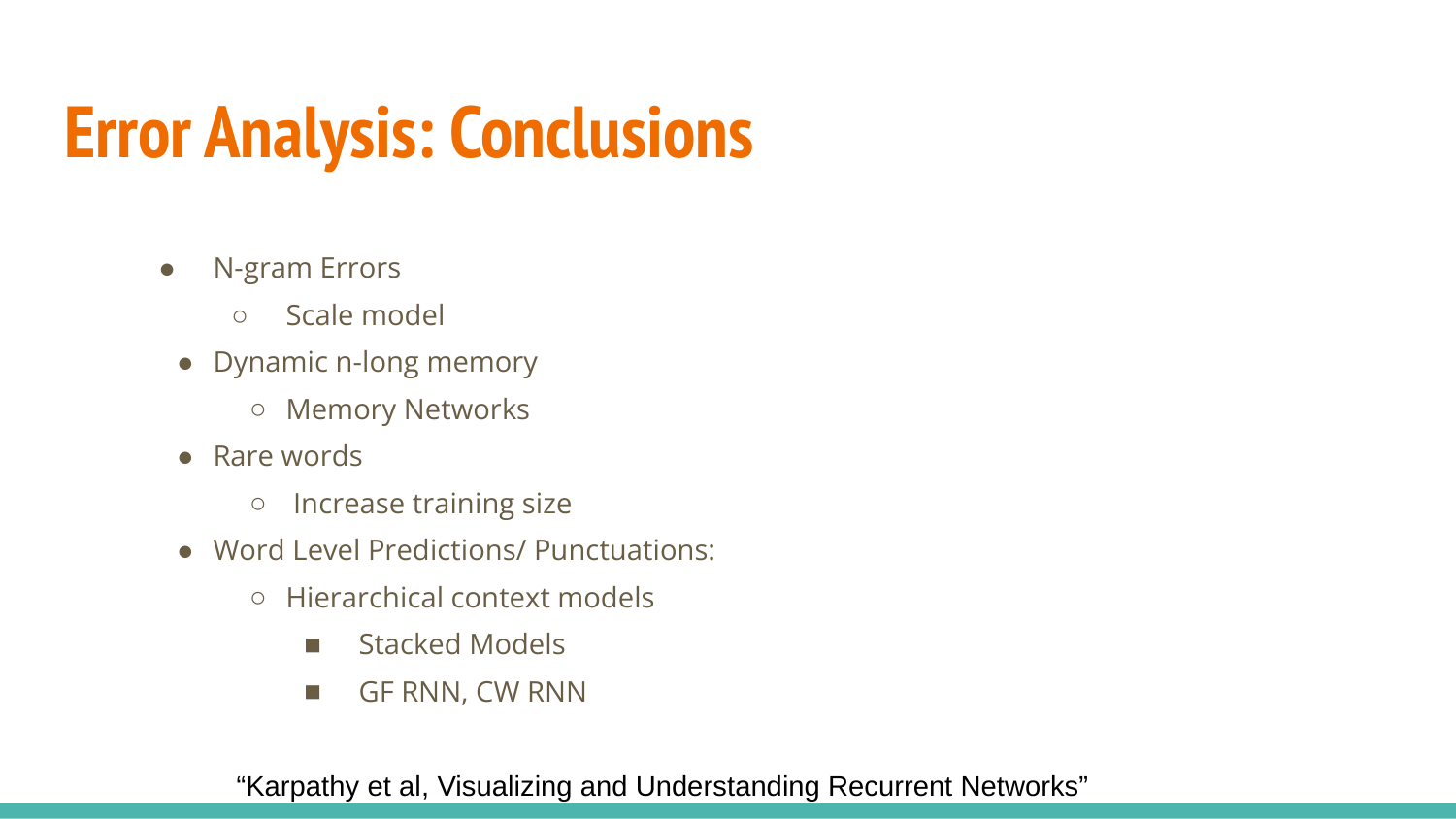

# Error Analysis: Conclusions
N-gram Errors
Scale model
Dynamic n-long memory
Memory Networks
Rare words
 Increase training size
Word Level Predictions/ Punctuations:
Hierarchical context models
Stacked Models
GF RNN, CW RNN

“Karpathy et al, Visualizing and Understanding Recurrent Networks”